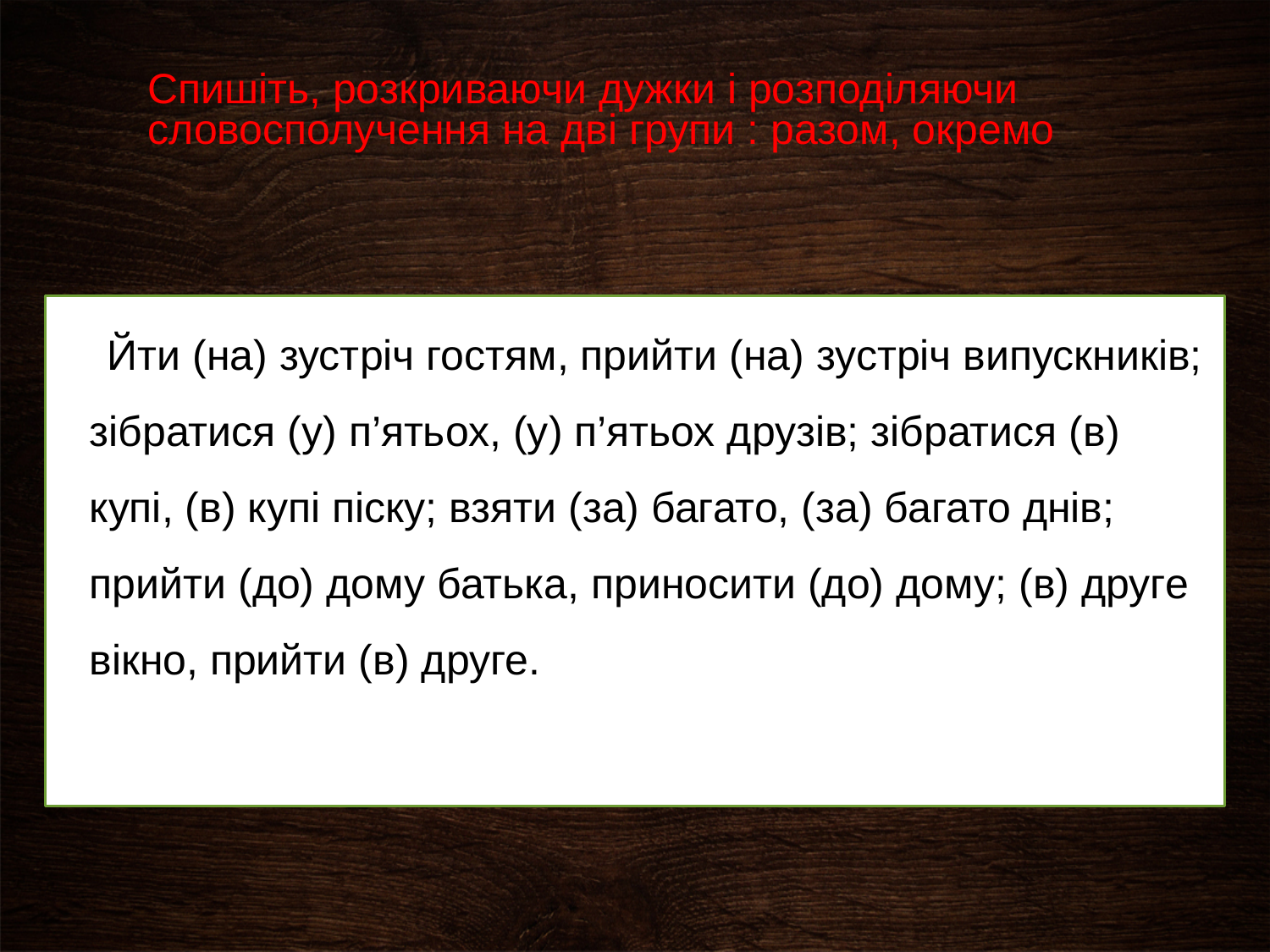

# Спишіть, розкриваючи дужки і розподіляючи словосполучення на дві групи : разом, окремо
Йти (на) зустріч гостям, прийти (на) зустріч випускників; зібратися (у) п’ятьох, (у) п’ятьох друзів; зібратися (в) купі, (в) купі піску; взяти (за) багато, (за) багато днів; прийти (до) дому батька, приносити (до) дому; (в) друге вікно, прийти (в) друге.